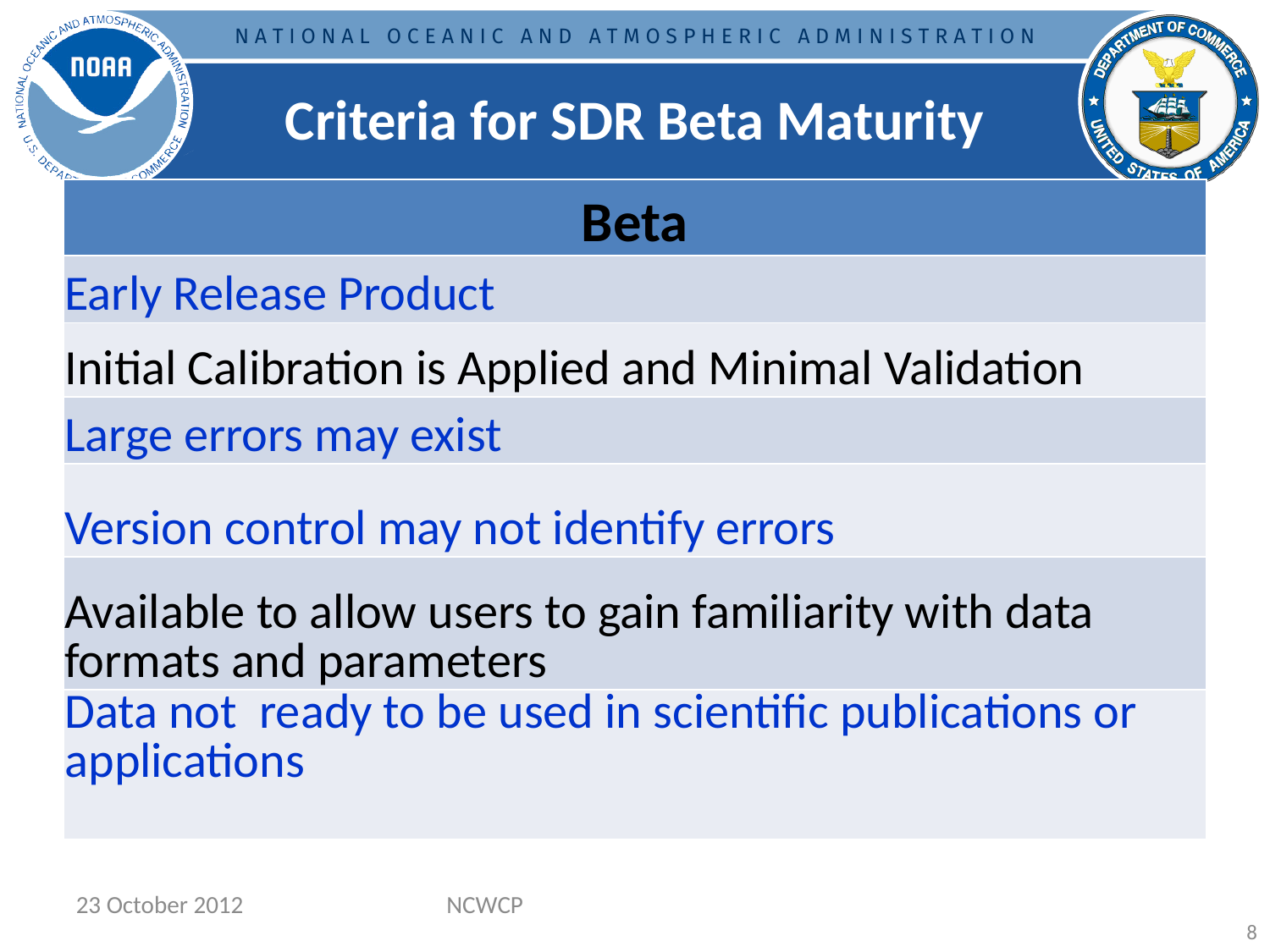

# Criteria for SDR Beta Maturity
| Beta |
| --- |
| Early Release Product |
| Initial Calibration is Applied and Minimal Validation |
| Large errors may exist |
| Version control may not identify errors |
| Available to allow users to gain familiarity with data formats and parameters |
| Data not ready to be used in scientific publications or applications |
23 October 2012
NCWCP
8